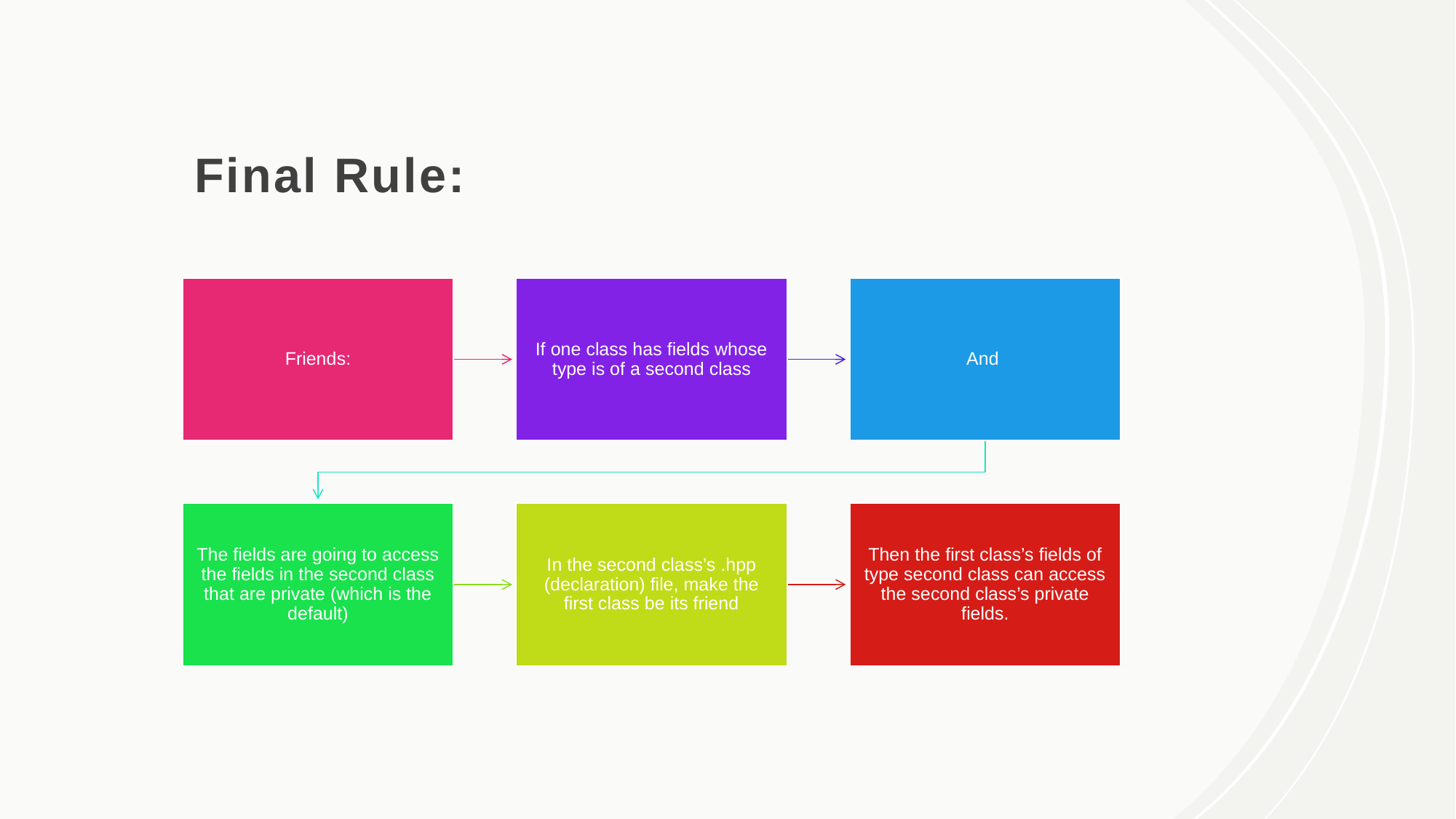

# Final Rule:

Friends:

If one class has fields whose type is of a second class

And

The fields are going to access the fields in the second class that are private (which is the default)

In the second class’s .hpp (declaration) file, make the first class be its friend
Then the first class’s fields of type second class can access the second class’s private fields.